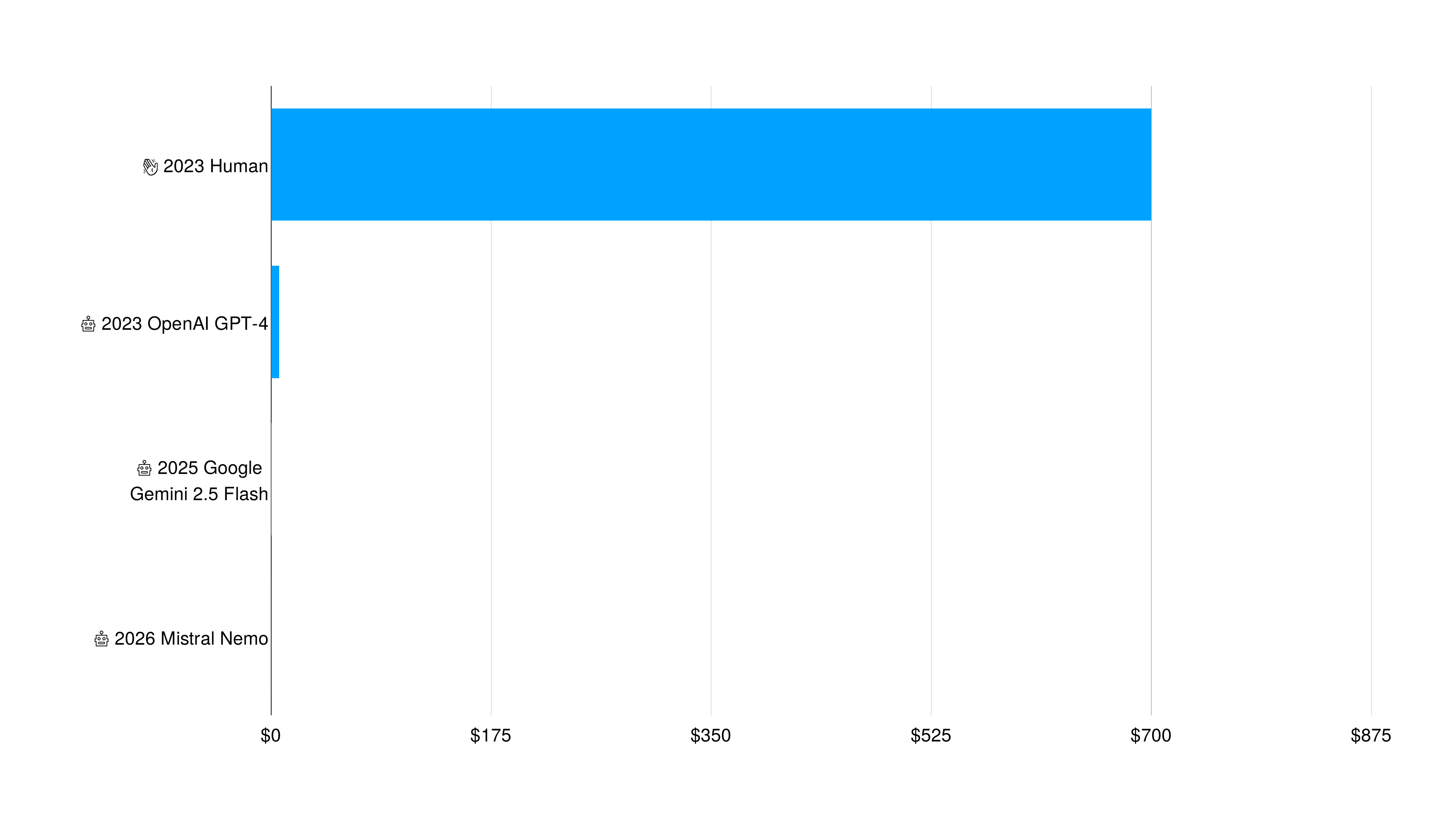

### Chart

| Category | Cost |
|---|---|
| 👋 2023 Human | 700.0 |
| 🤖 2023 OpenAI GPT-4 | 6.37 |
| 🤖 2025 Google
Gemini 2.5 Flash | 0.07 |
| 🤖 2026 Mistral Nemo | 0.008 |